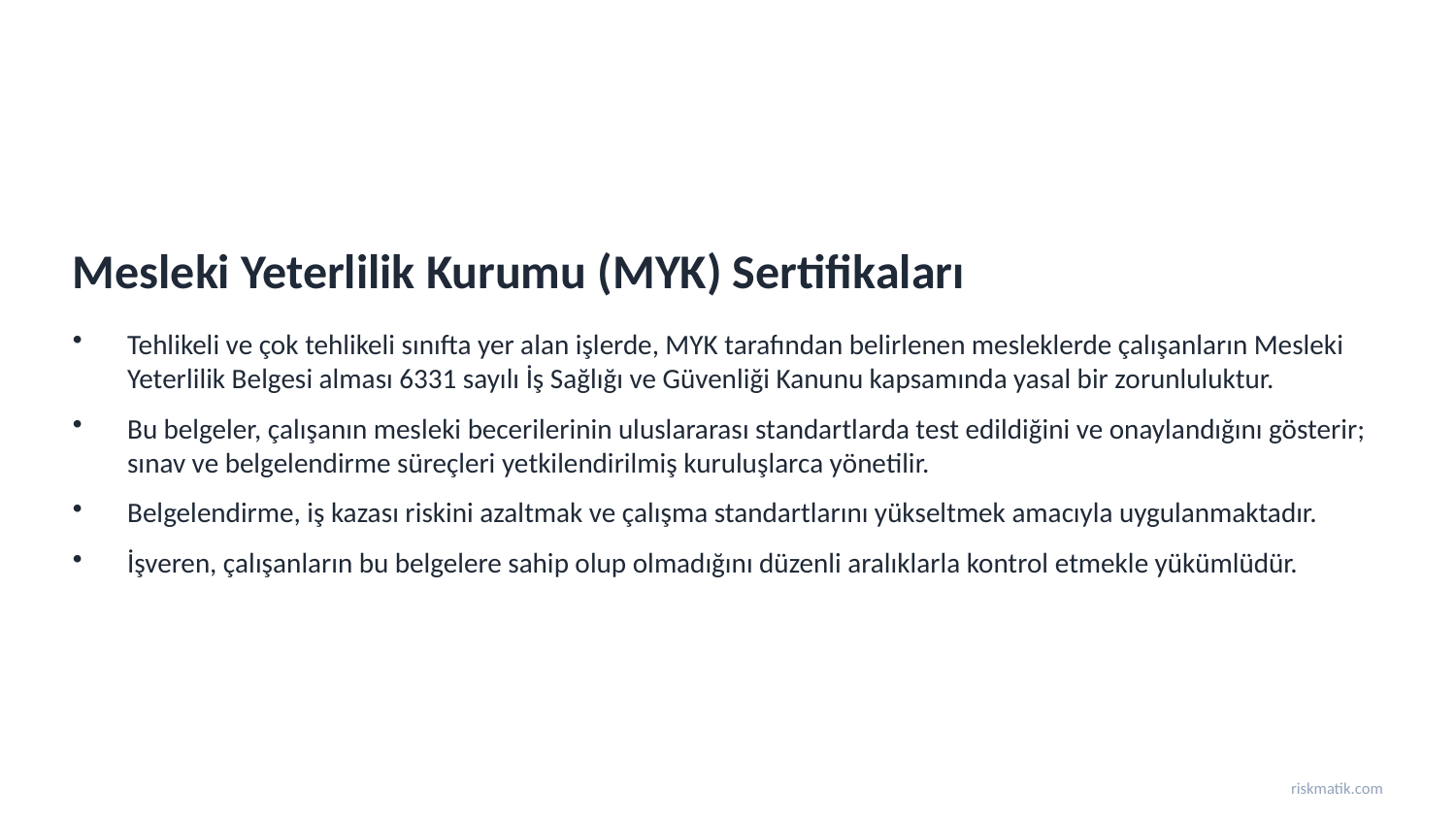

Mesleki Yeterlilik Kurumu (MYK) Sertifikaları
Tehlikeli ve çok tehlikeli sınıfta yer alan işlerde, MYK tarafından belirlenen mesleklerde çalışanların Mesleki Yeterlilik Belgesi alması 6331 sayılı İş Sağlığı ve Güvenliği Kanunu kapsamında yasal bir zorunluluktur.
Bu belgeler, çalışanın mesleki becerilerinin uluslararası standartlarda test edildiğini ve onaylandığını gösterir; sınav ve belgelendirme süreçleri yetkilendirilmiş kuruluşlarca yönetilir.
Belgelendirme, iş kazası riskini azaltmak ve çalışma standartlarını yükseltmek amacıyla uygulanmaktadır.
İşveren, çalışanların bu belgelere sahip olup olmadığını düzenli aralıklarla kontrol etmekle yükümlüdür.
riskmatik.com